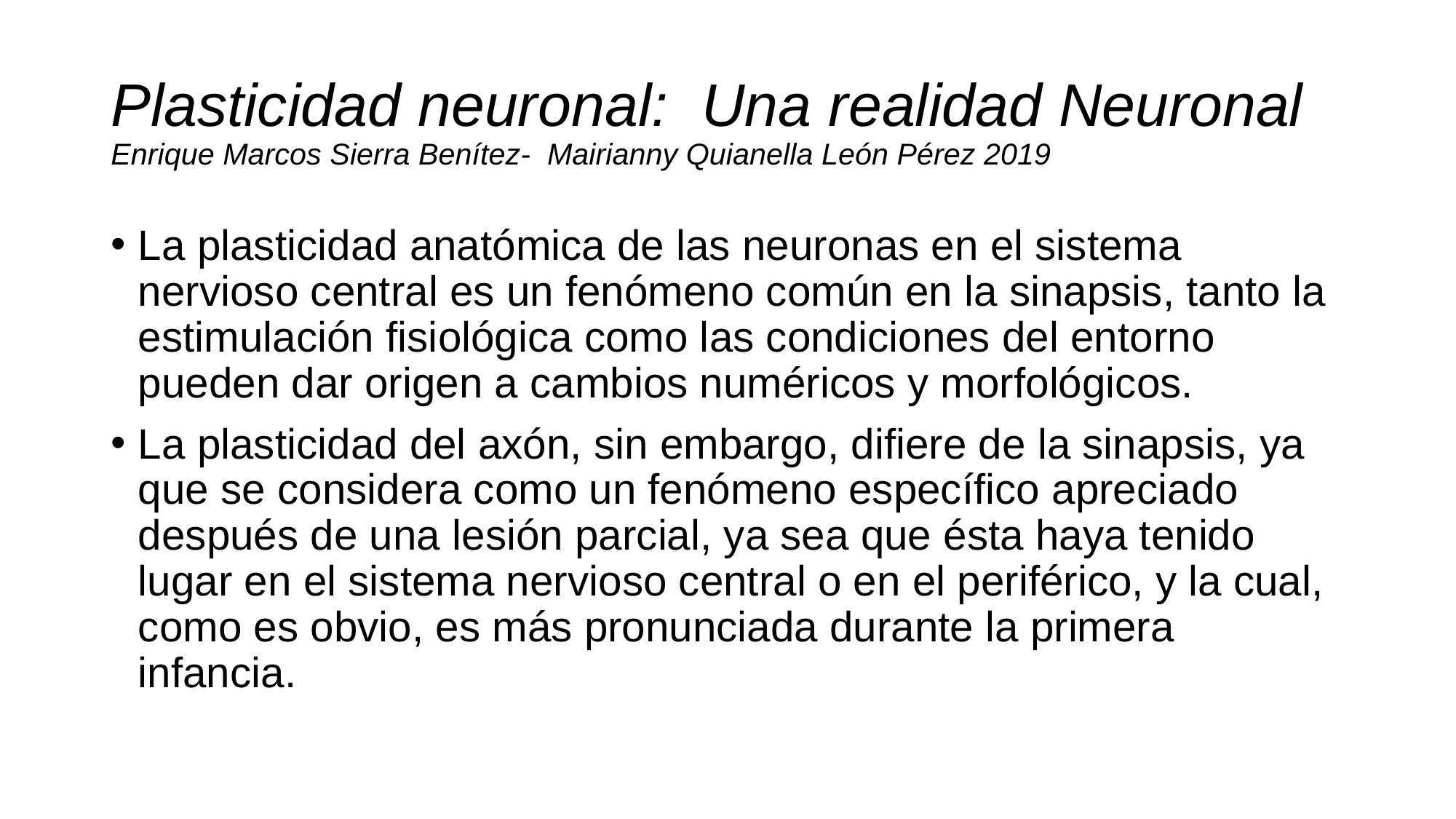

# Plasticidad neuronal:  Una realidad Neuronal Enrique Marcos Sierra Benítez-  Mairianny Quianella León Pérez 2019
La plasticidad anatómica de las neuronas en el sistema nervioso central es un fenómeno común en la sinapsis, tanto la estimulación fisiológica como las condiciones del entorno pueden dar origen a cambios numéricos y morfológicos.
La plasticidad del axón, sin embargo, difiere de la sinapsis, ya que se considera como un fenómeno específico apreciado después de una lesión parcial, ya sea que ésta haya tenido lugar en el sistema nervioso central o en el periférico, y la cual, como es obvio, es más pronunciada durante la primera infancia.